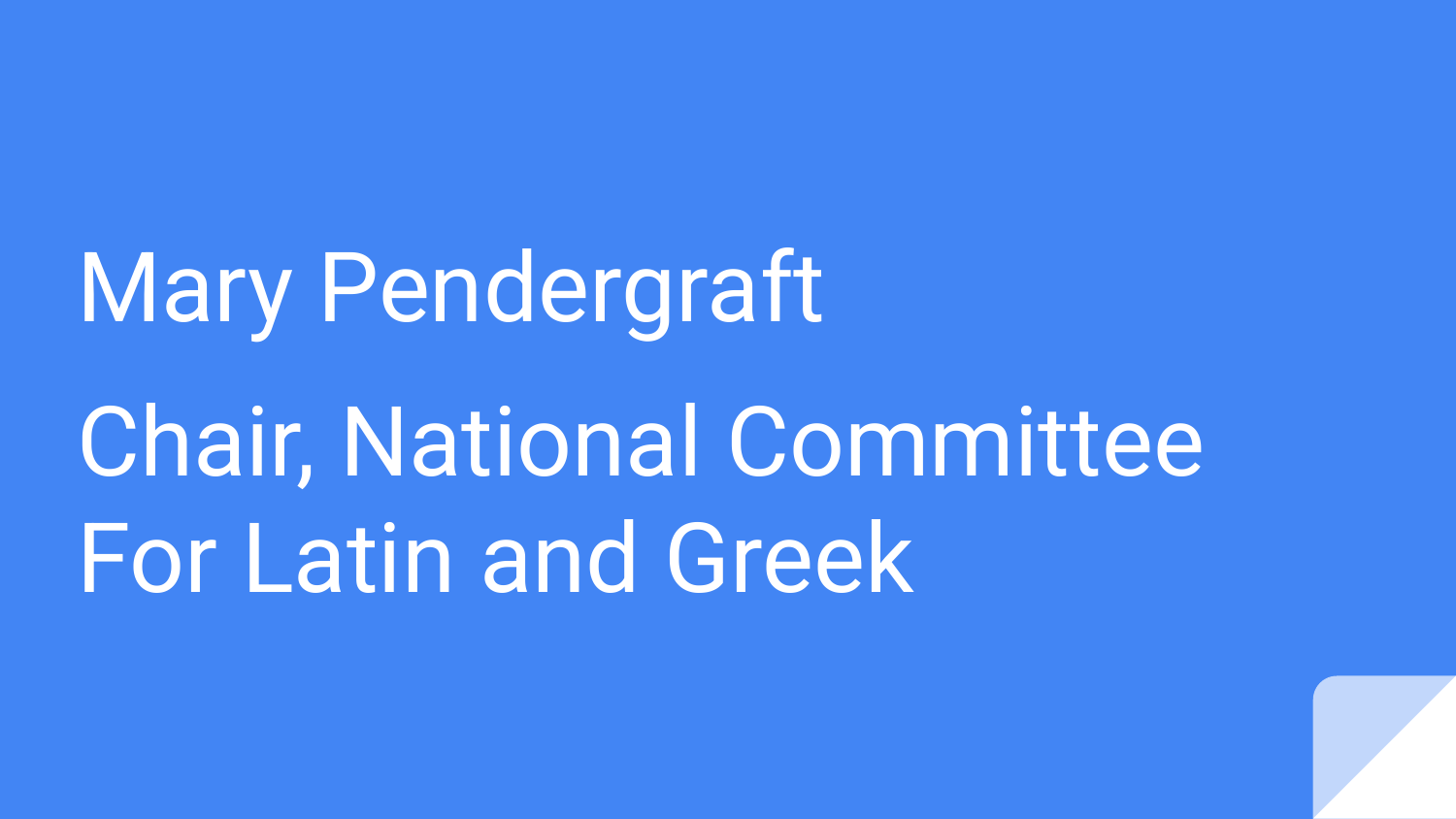

# Mary Pendergraft
Chair, National Committee
For Latin and Greek